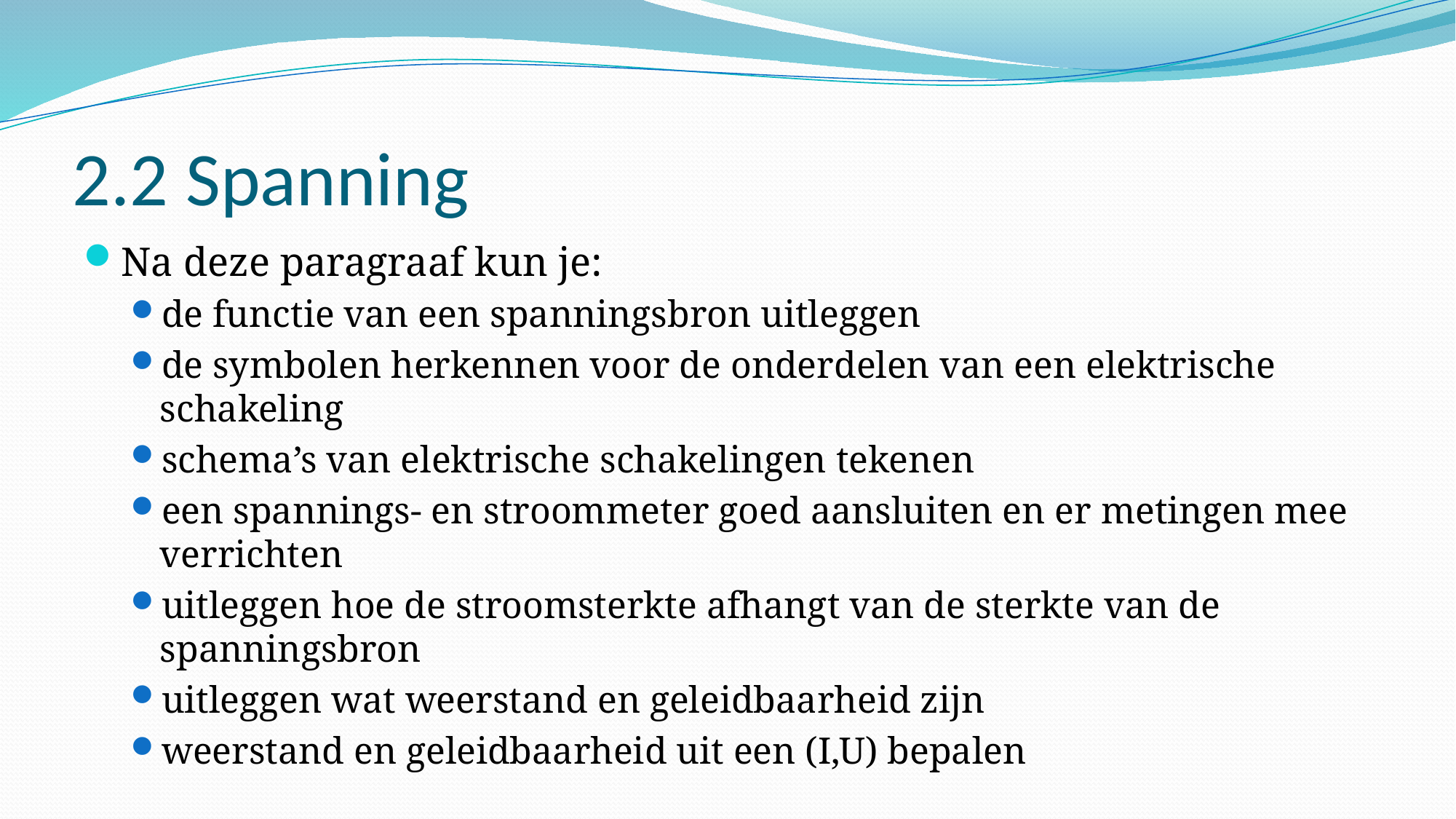

# 2.2 Spanning
Na deze paragraaf kun je:
de functie van een spanningsbron uitleggen
de symbolen herkennen voor de onderdelen van een elektrische schakeling
schema’s van elektrische schakelingen tekenen
een spannings- en stroommeter goed aansluiten en er metingen mee verrichten
uitleggen hoe de stroomsterkte afhangt van de sterkte van de spanningsbron
uitleggen wat weerstand en geleidbaarheid zijn
weerstand en geleidbaarheid uit een (I,U) bepalen